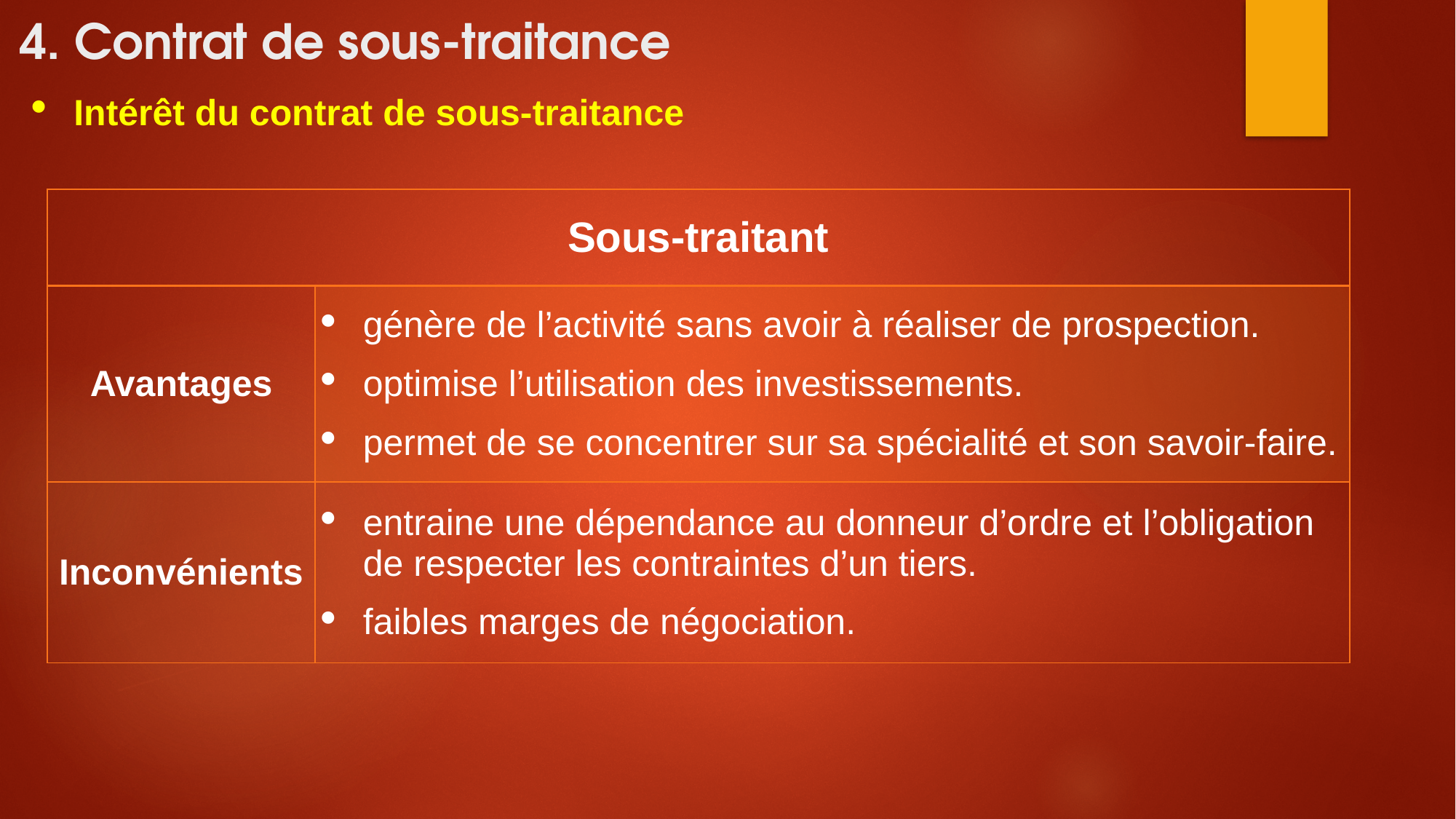

# 4. Contrat de sous-traitance
Intérêt du contrat de sous-traitance
| Sous-traitant |  |
| --- | --- |
| Avantages | génère de l’activité sans avoir à réaliser de prospection. optimise l’utilisation des investissements. permet de se concentrer sur sa spécialité et son savoir-faire. |
| Inconvénients | entraine une dépendance au donneur d’ordre et l’obligation de respecter les contraintes d’un tiers. faibles marges de négociation. |